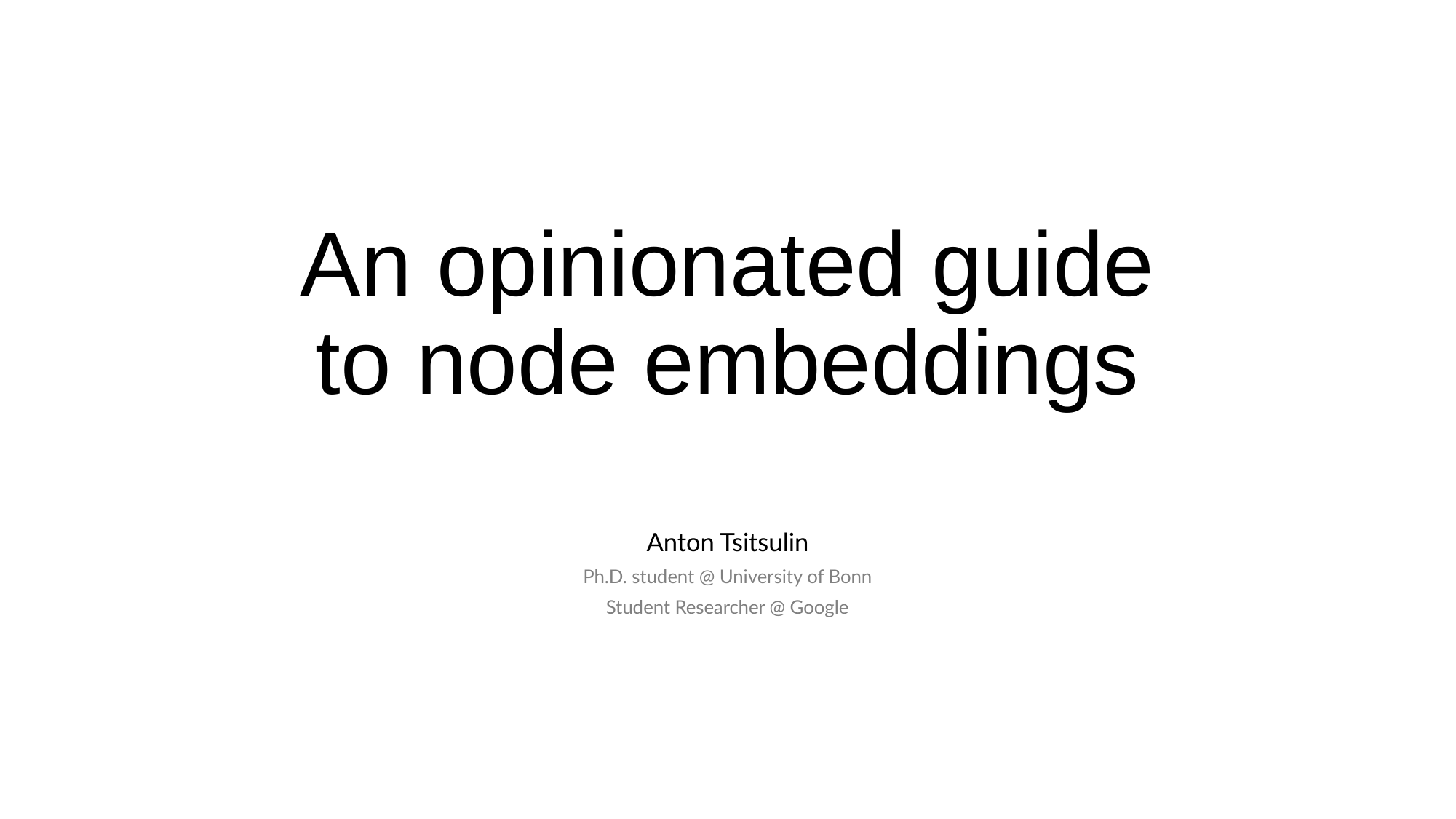

# An opinionated guide to node embeddings
Anton Tsitsulin
Ph.D. student @ University of Bonn
Student Researcher @ Google